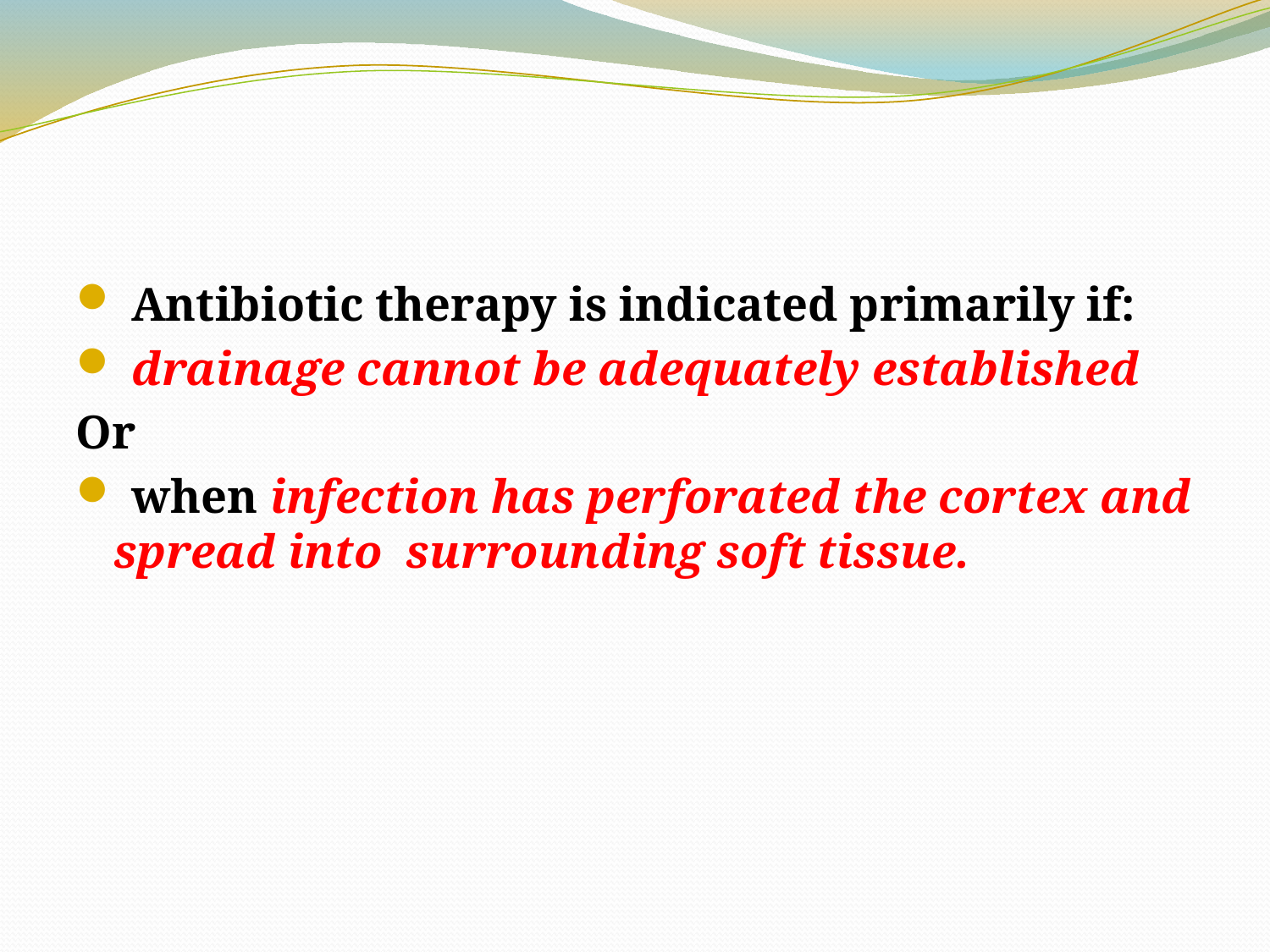

#
 Antibiotic therapy is indicated primarily if:
 drainage cannot be adequately established
Or
 when infection has perforated the cortex and spread into  surrounding soft tissue.